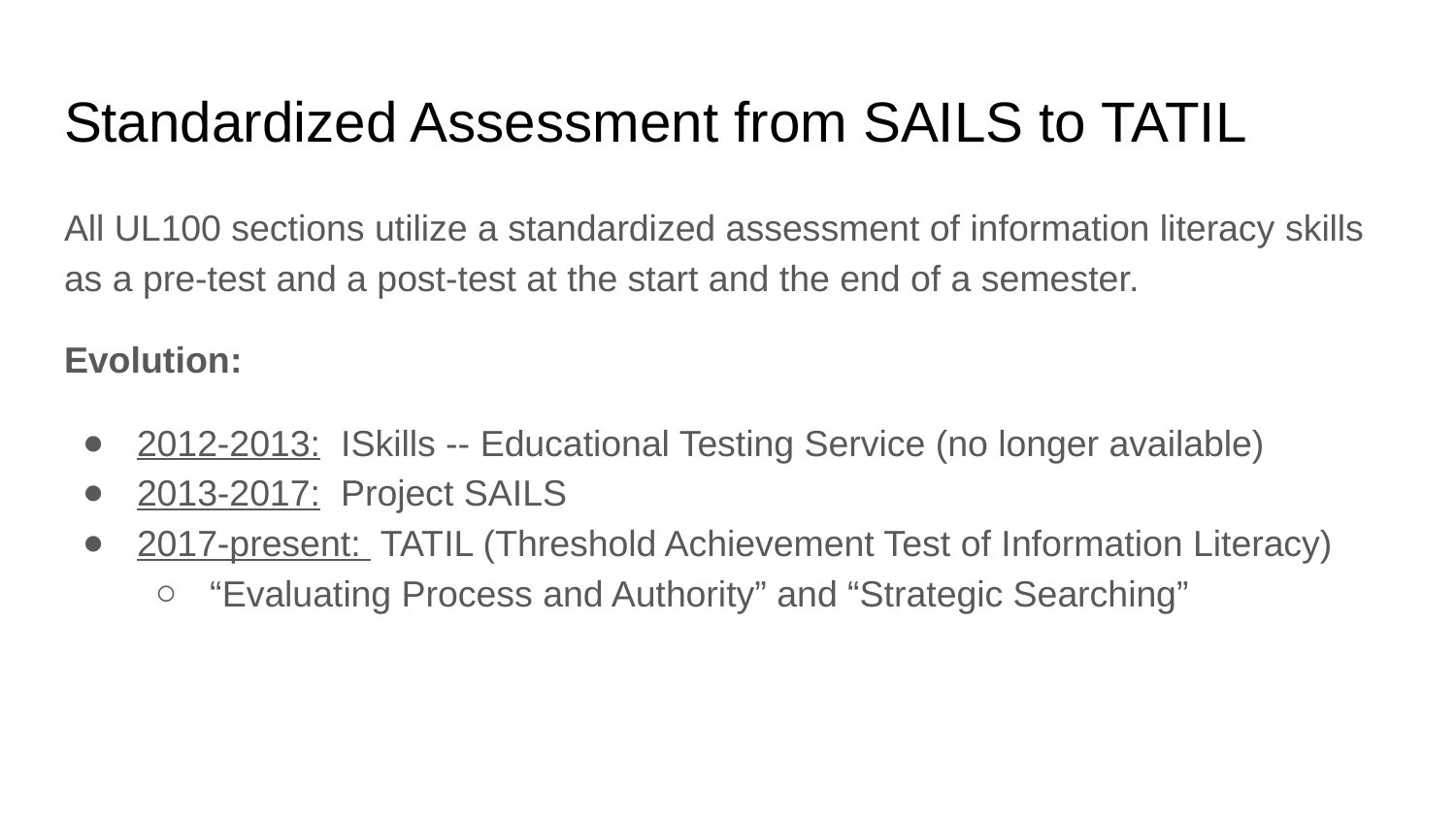

# Standardized Assessment from SAILS to TATIL
All UL100 sections utilize a standardized assessment of information literacy skills as a pre-test and a post-test at the start and the end of a semester.
Evolution:
2012-2013:  ISkills -- Educational Testing Service (no longer available)
2013-2017:  Project SAILS
2017-present:  TATIL (Threshold Achievement Test of Information Literacy)
“Evaluating Process and Authority” and “Strategic Searching”